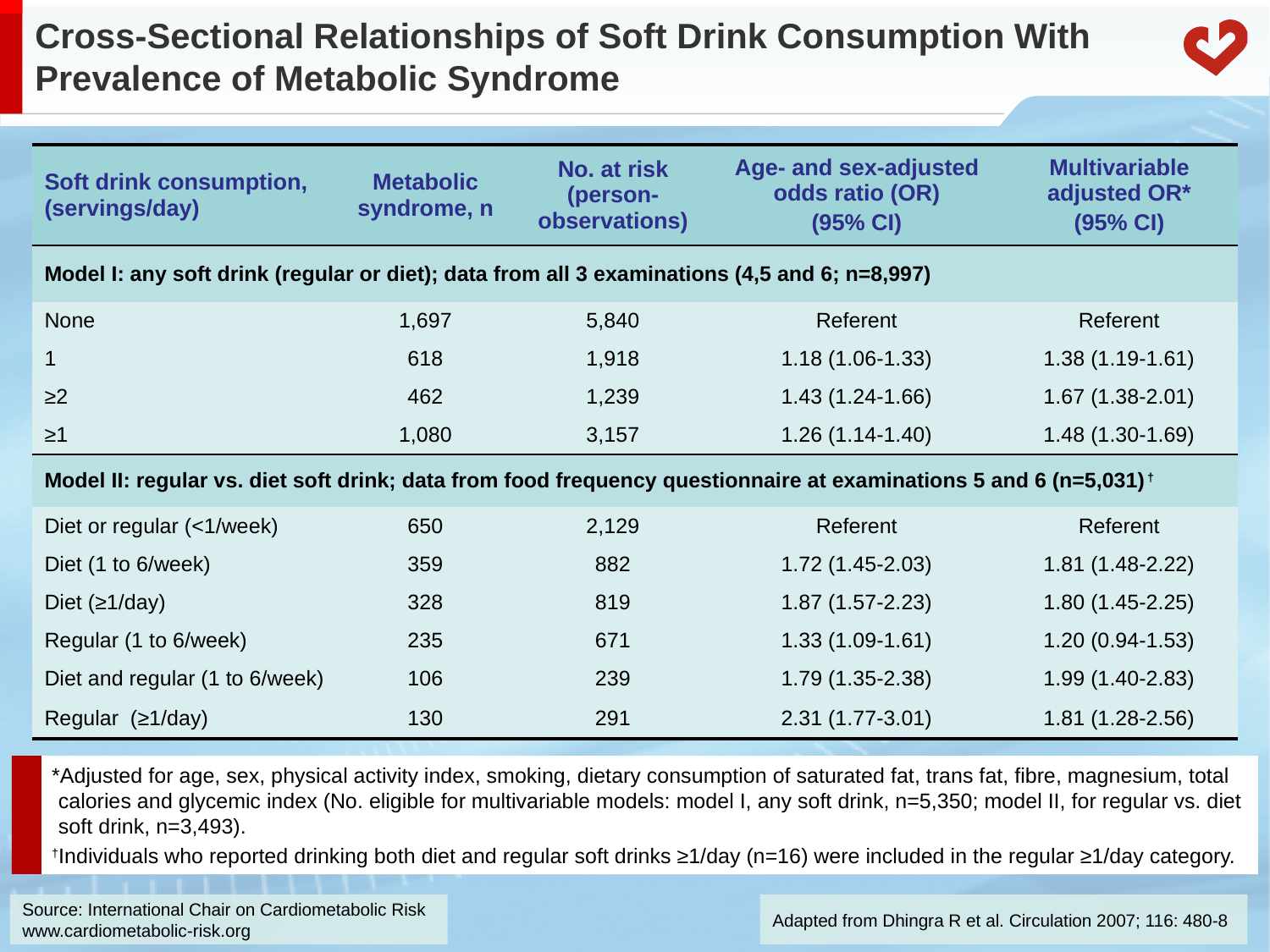

Cross-Sectional Relationships of Soft Drink Consumption With Prevalence of Metabolic Syndrome
| Soft drink consumption, (servings/day) | Metabolic syndrome, n | No. at risk (person-observations) | Age- and sex-adjusted odds ratio (OR) (95% CI) | Multivariable adjusted OR\* (95% CI) |
| --- | --- | --- | --- | --- |
| Model I: any soft drink (regular or diet); data from all 3 examinations (4,5 and 6; n=8,997) |  |  |  |  |
| None | 1,697 | 5,840 | Referent | Referent |
| 1 | 618 | 1,918 | 1.18 (1.06-1.33) | 1.38 (1.19-1.61) |
| ≥2 | 462 | 1,239 | 1.43 (1.24-1.66) | 1.67 (1.38-2.01) |
| ≥1 | 1,080 | 3,157 | 1.26 (1.14-1.40) | 1.48 (1.30-1.69) |
| Model II: regular vs. diet soft drink; data from food frequency questionnaire at examinations 5 and 6 (n=5,031)† |  |  |  |  |
| Diet or regular (<1/week) | 650 | 2,129 | Referent | Referent |
| Diet (1 to 6/week) | 359 | 882 | 1.72 (1.45-2.03) | 1.81 (1.48-2.22) |
| Diet (≥1/day) | 328 | 819 | 1.87 (1.57-2.23) | 1.80 (1.45-2.25) |
| Regular (1 to 6/week) | 235 | 671 | 1.33 (1.09-1.61) | 1.20 (0.94-1.53) |
| Diet and regular (1 to 6/week) | 106 | 239 | 1.79 (1.35-2.38) | 1.99 (1.40-2.83) |
| Regular (≥1/day) | 130 | 291 | 2.31 (1.77-3.01) | 1.81 (1.28-2.56) |

*Adjusted for age, sex, physical activity index, smoking, dietary consumption of saturated fat, trans fat, fibre, magnesium, total calories and glycemic index (No. eligible for multivariable models: model I, any soft drink, n=5,350; model II, for regular vs. diet soft drink, n=3,493).
†Individuals who reported drinking both diet and regular soft drinks ≥1/day (n=16) were included in the regular ≥1/day category.
Adapted from Dhingra R et al. Circulation 2007; 116: 480-8